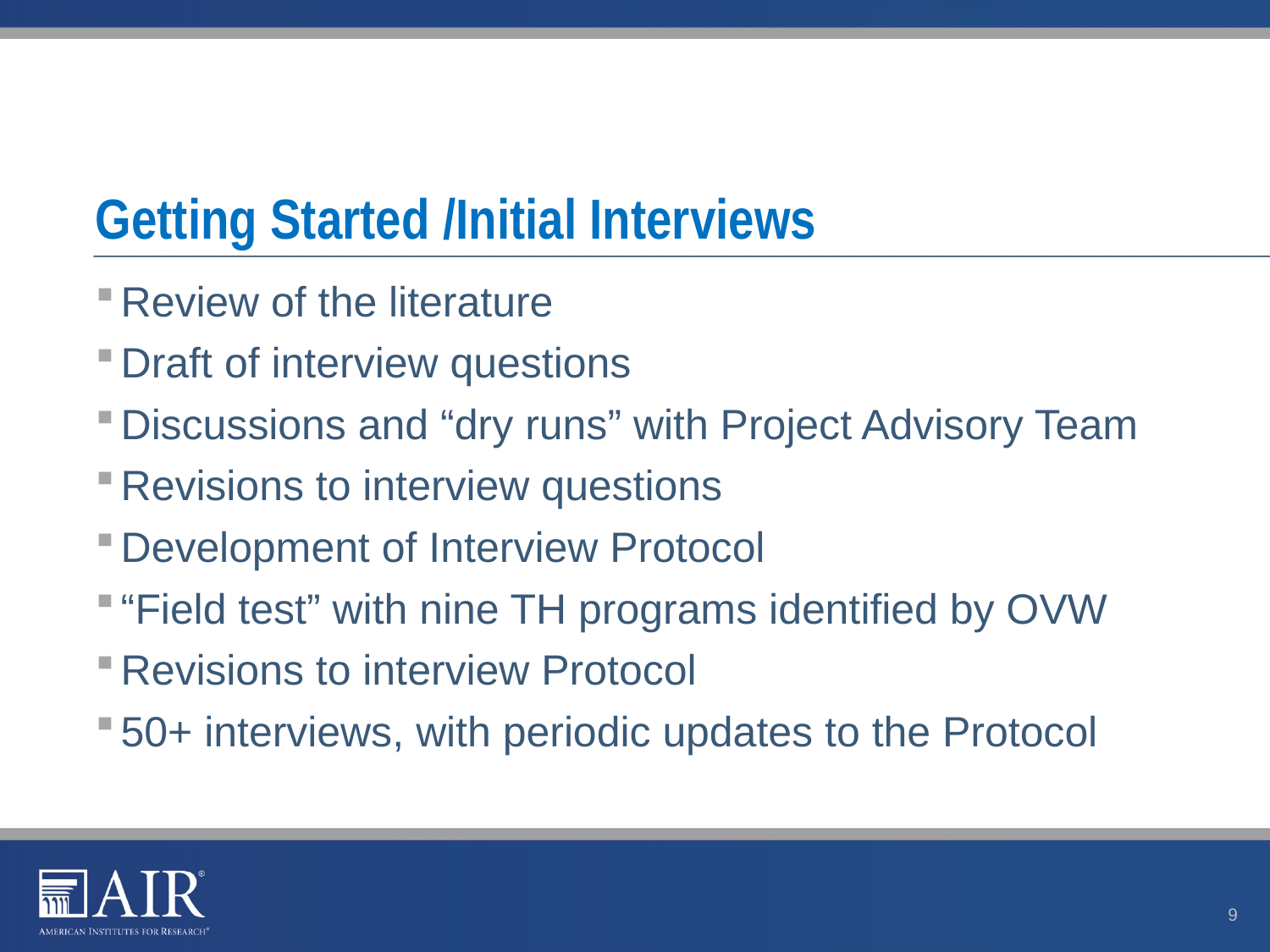

# Getting Started /Initial Interviews
Review of the literature
Draft of interview questions
Discussions and “dry runs” with Project Advisory Team
Revisions to interview questions
Development of Interview Protocol
“Field test” with nine TH programs identified by OVW
Revisions to interview Protocol
50+ interviews, with periodic updates to the Protocol
9